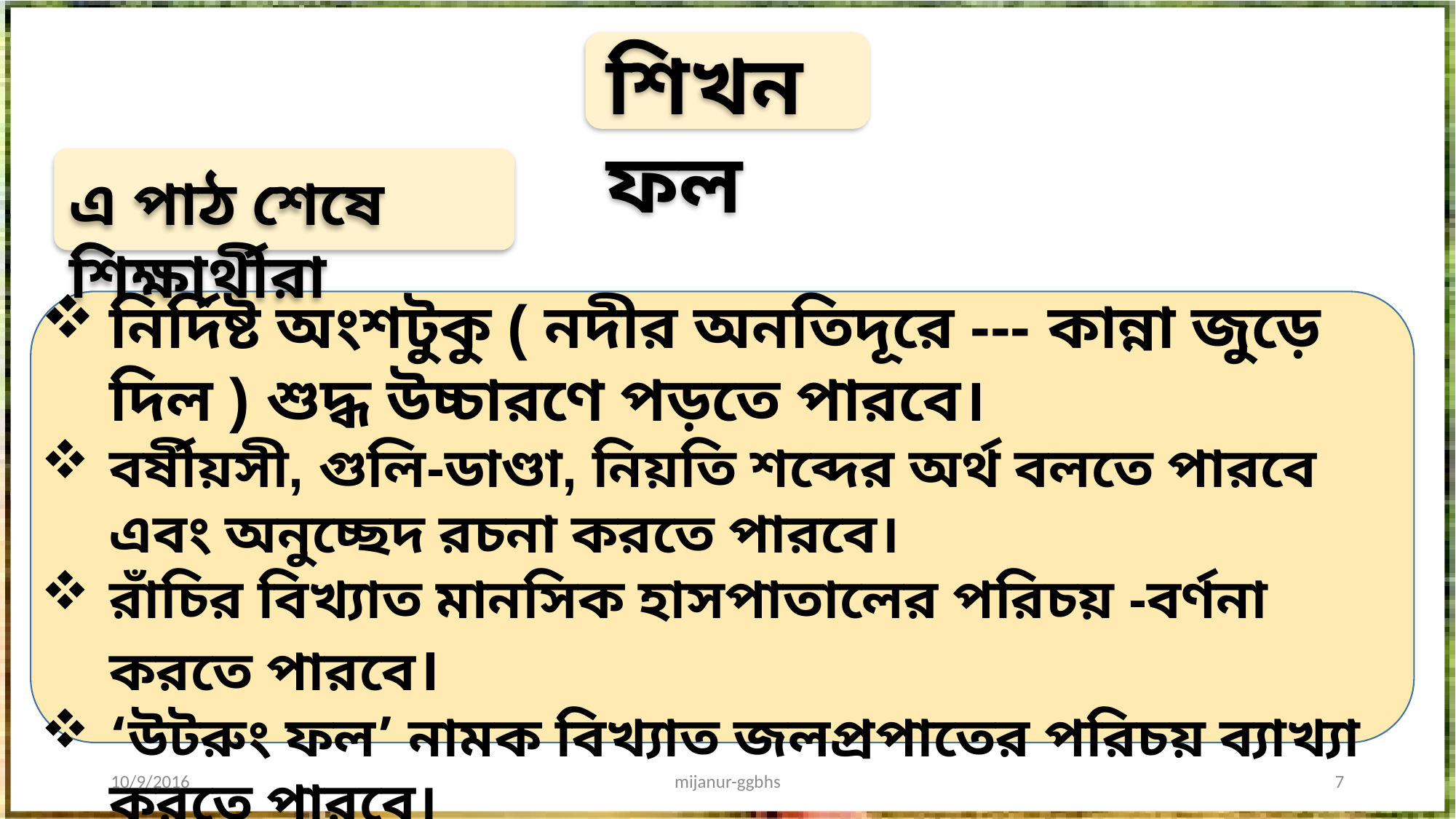

শিখনফল

এ পাঠ শেষে শিক্ষার্থীরা

নির্দিষ্ট অংশটুকু ( নদীর অনতিদূরে --- কান্না জুড়ে দিল ) শুদ্ধ উচ্চারণে পড়তে পারবে।
বর্ষীয়সী, গুলি-ডাণ্ডা, নিয়তি শব্দের অর্থ বলতে পারবে এবং অনুচ্ছেদ রচনা করতে পারবে।
রাঁচির বিখ্যাত মানসিক হাসপাতালের পরিচয় -বর্ণনা করতে পারবে।
‘উটরুং ফল’ নামক বিখ্যাত জলপ্রপাতের পরিচয় ব্যাখ্যা করতে পারবে।

10/9/2016
mijanur-ggbhs
7